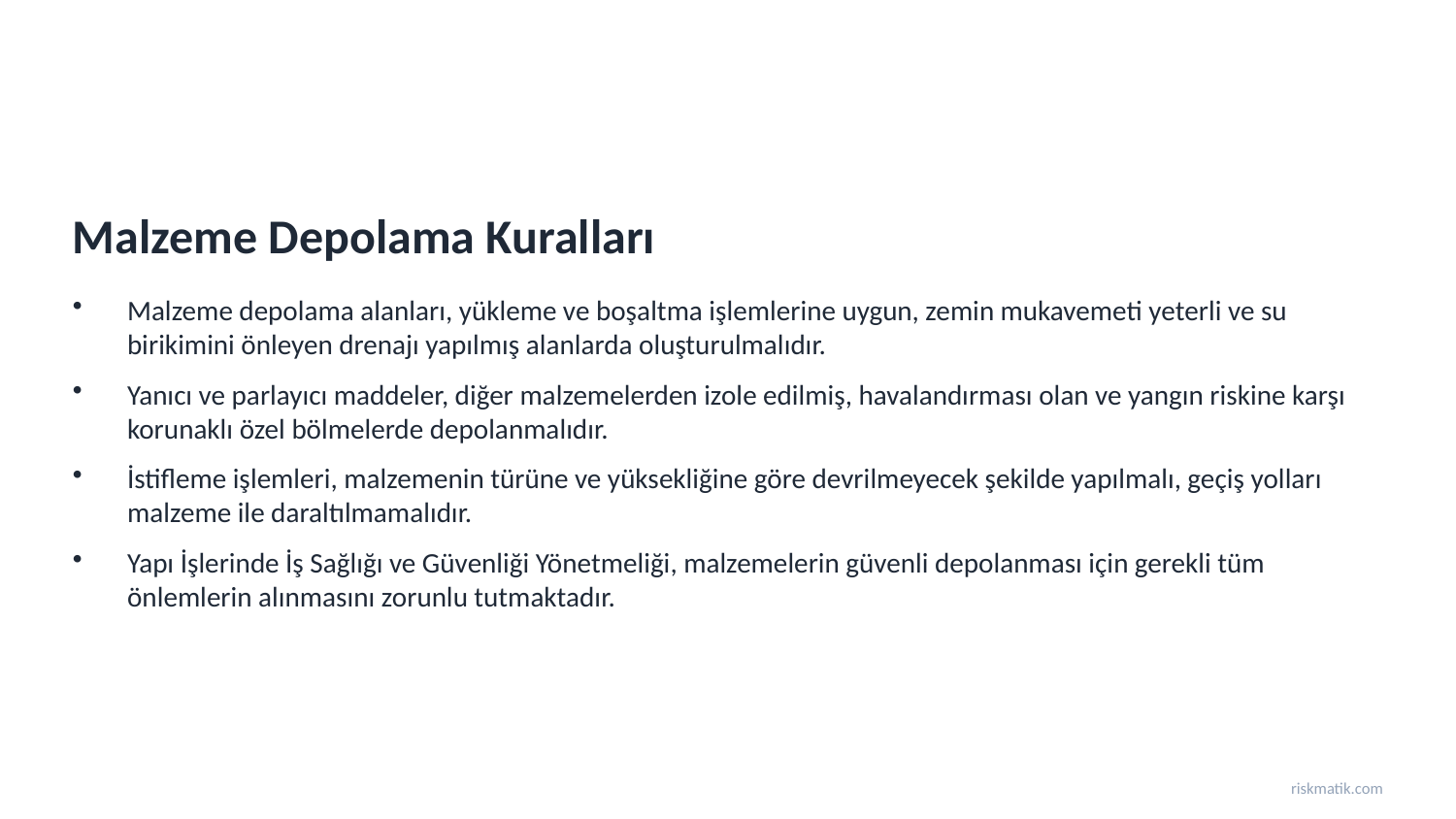

Malzeme Depolama Kuralları
Malzeme depolama alanları, yükleme ve boşaltma işlemlerine uygun, zemin mukavemeti yeterli ve su birikimini önleyen drenajı yapılmış alanlarda oluşturulmalıdır.
Yanıcı ve parlayıcı maddeler, diğer malzemelerden izole edilmiş, havalandırması olan ve yangın riskine karşı korunaklı özel bölmelerde depolanmalıdır.
İstifleme işlemleri, malzemenin türüne ve yüksekliğine göre devrilmeyecek şekilde yapılmalı, geçiş yolları malzeme ile daraltılmamalıdır.
Yapı İşlerinde İş Sağlığı ve Güvenliği Yönetmeliği, malzemelerin güvenli depolanması için gerekli tüm önlemlerin alınmasını zorunlu tutmaktadır.
riskmatik.com